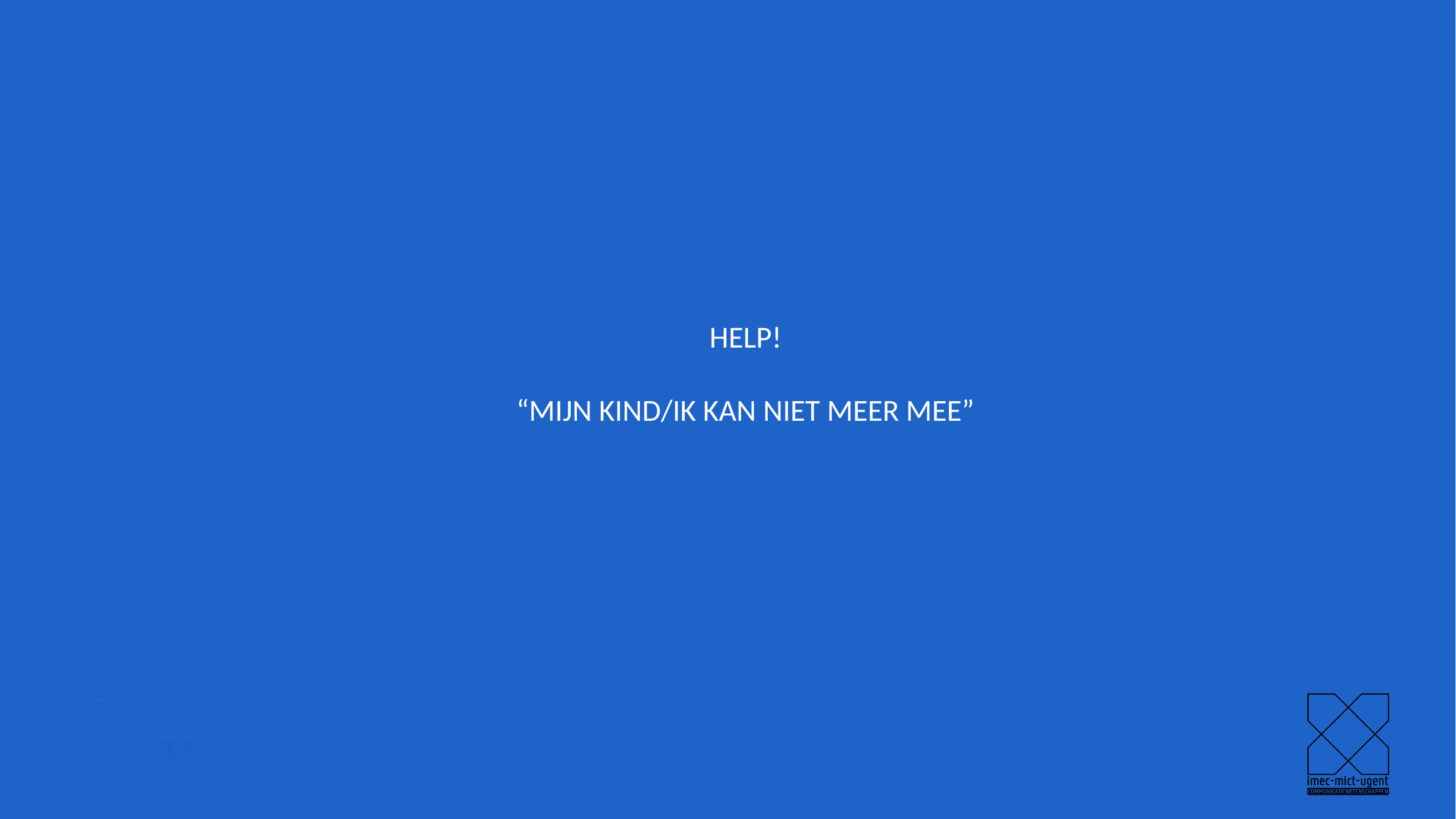

# Help! “mijn kind/IK kan niet meer mee”
40